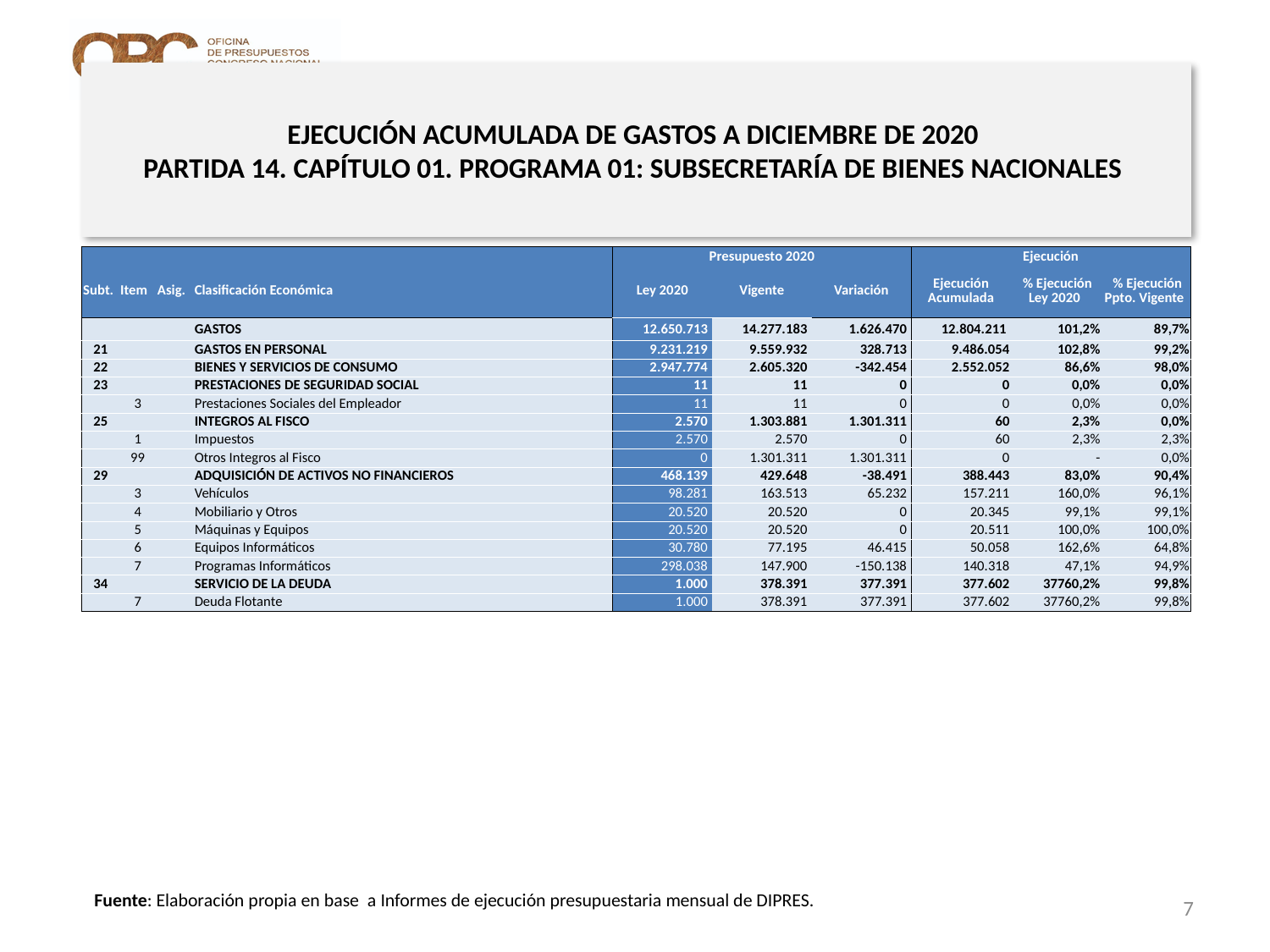

# EJECUCIÓN ACUMULADA DE GASTOS A DICIEMBRE DE 2020 PARTIDA 14. CAPÍTULO 01. PROGRAMA 01: SUBSECRETARÍA DE BIENES NACIONALES
en miles de pesos 2020
|  |  |  |  | Presupuesto 2020 |  |  | Ejecución |  |  |
| --- | --- | --- | --- | --- | --- | --- | --- | --- | --- |
| Subt. | Item | Asig. | Clasificación Económica | Ley 2020 | Vigente | Variación | Ejecución Acumulada | % Ejecución Ley 2020 | % Ejecución Ppto. Vigente |
|  |  |  | GASTOS | 12.650.713 | 14.277.183 | 1.626.470 | 12.804.211 | 101,2% | 89,7% |
| 21 |  |  | GASTOS EN PERSONAL | 9.231.219 | 9.559.932 | 328.713 | 9.486.054 | 102,8% | 99,2% |
| 22 |  |  | BIENES Y SERVICIOS DE CONSUMO | 2.947.774 | 2.605.320 | -342.454 | 2.552.052 | 86,6% | 98,0% |
| 23 |  |  | PRESTACIONES DE SEGURIDAD SOCIAL | 11 | 11 | 0 | 0 | 0,0% | 0,0% |
|  | 3 |  | Prestaciones Sociales del Empleador | 11 | 11 | 0 | 0 | 0,0% | 0,0% |
| 25 |  |  | INTEGROS AL FISCO | 2.570 | 1.303.881 | 1.301.311 | 60 | 2,3% | 0,0% |
|  | 1 |  | Impuestos | 2.570 | 2.570 | 0 | 60 | 2,3% | 2,3% |
|  | 99 |  | Otros Integros al Fisco | 0 | 1.301.311 | 1.301.311 | 0 | - | 0,0% |
| 29 |  |  | ADQUISICIÓN DE ACTIVOS NO FINANCIEROS | 468.139 | 429.648 | -38.491 | 388.443 | 83,0% | 90,4% |
|  | 3 |  | Vehículos | 98.281 | 163.513 | 65.232 | 157.211 | 160,0% | 96,1% |
|  | 4 |  | Mobiliario y Otros | 20.520 | 20.520 | 0 | 20.345 | 99,1% | 99,1% |
|  | 5 |  | Máquinas y Equipos | 20.520 | 20.520 | 0 | 20.511 | 100,0% | 100,0% |
|  | 6 |  | Equipos Informáticos | 30.780 | 77.195 | 46.415 | 50.058 | 162,6% | 64,8% |
|  | 7 |  | Programas Informáticos | 298.038 | 147.900 | -150.138 | 140.318 | 47,1% | 94,9% |
| 34 |  |  | SERVICIO DE LA DEUDA | 1.000 | 378.391 | 377.391 | 377.602 | 37760,2% | 99,8% |
|  | 7 |  | Deuda Flotante | 1.000 | 378.391 | 377.391 | 377.602 | 37760,2% | 99,8% |
Fuente: Elaboración propia en base  a Informes de ejecución presupuestaria mensual de DIPRES.
7